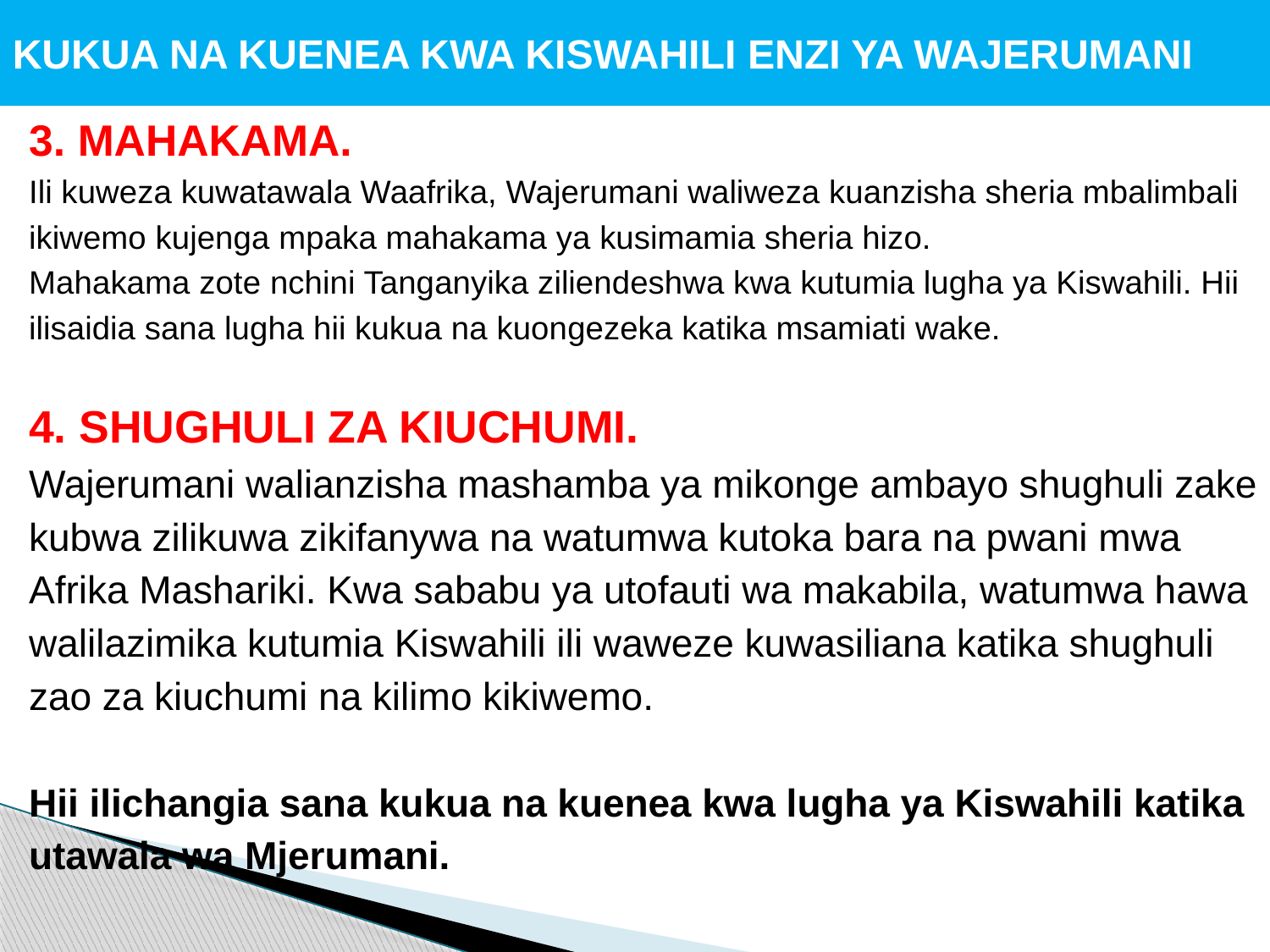

# KUKUA NA KUENEA KWA KISWAHILI ENZI YA WAJERUMANI
3. MAHAKAMA.
Ili kuweza kuwatawala Waafrika, Wajerumani waliweza kuanzisha sheria mbalimbali
ikiwemo kujenga mpaka mahakama ya kusimamia sheria hizo.
Mahakama zote nchini Tanganyika ziliendeshwa kwa kutumia lugha ya Kiswahili. Hii
ilisaidia sana lugha hii kukua na kuongezeka katika msamiati wake.

4. SHUGHULI ZA KIUCHUMI.
Wajerumani walianzisha mashamba ya mikonge ambayo shughuli zake
kubwa zilikuwa zikifanywa na watumwa kutoka bara na pwani mwa
Afrika Mashariki. Kwa sababu ya utofauti wa makabila, watumwa hawa
walilazimika kutumia Kiswahili ili waweze kuwasiliana katika shughuli
zao za kiuchumi na kilimo kikiwemo.

Hii ilichangia sana kukua na kuenea kwa lugha ya Kiswahili katika
utawala wa Mjerumani.